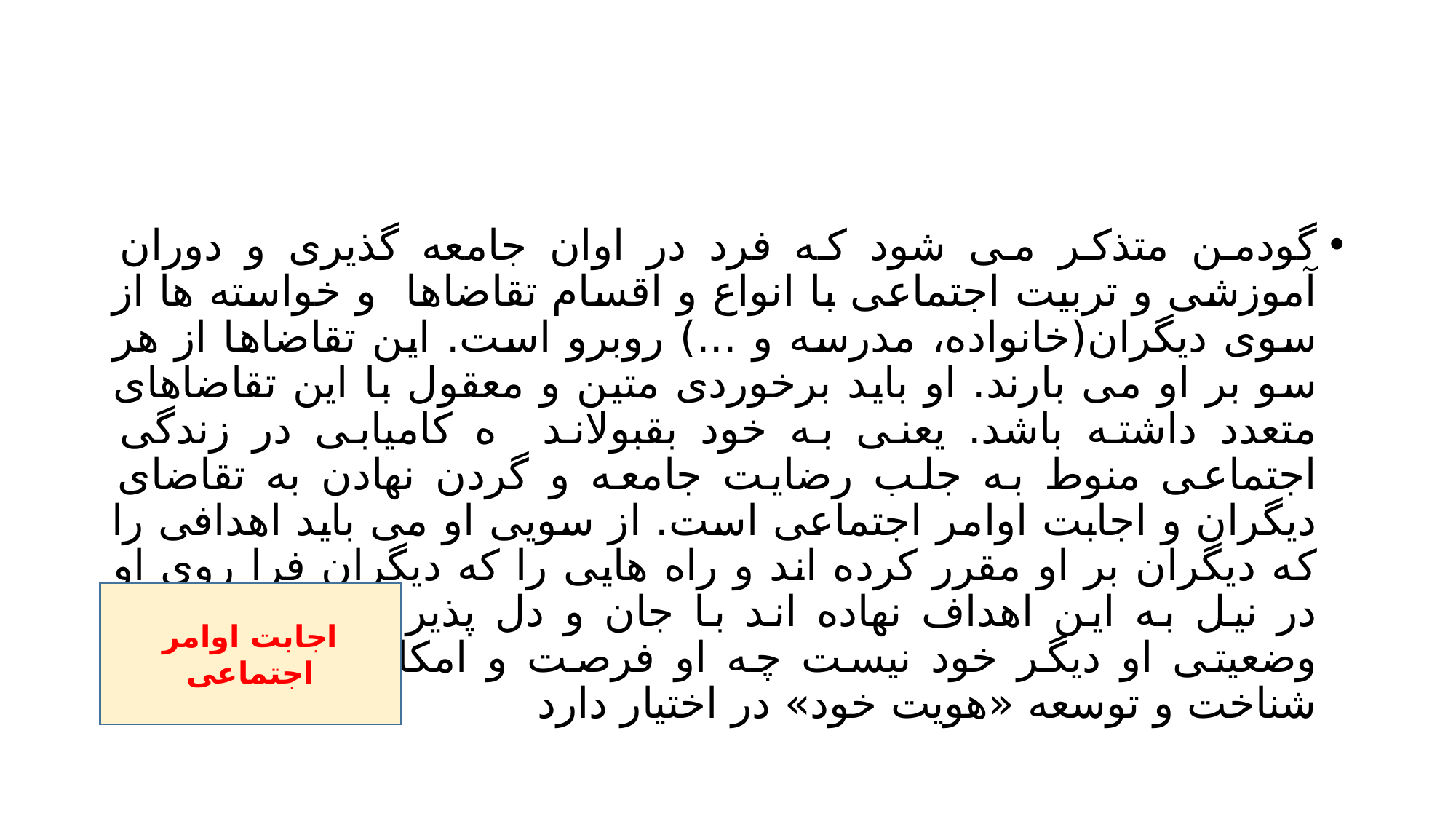

#
گودمن متذکر می شود که فرد در اوان جامعه گذیری و دوران آموزشی و تربیت اجتماعی با انواع و اقسام تقاضاها  و خواسته ها از سوی دیگران(خانواده، مدرسه و ...) روبرو است. این تقاضاها از هر سو بر او می بارند. او باید برخوردی متین و معقول با این تقاضاهای متعدد داشته باشد. یعنی به خود بقبولاند  ه کامیابی در زندگی اجتماعی منوط به جلب رضایت جامعه و گردن نهادن به تقاضای دیگران و اجابت اوامر اجتماعی است. از سویی او می باید اهدافی را که دیگران بر او مقرر کرده اند و راه هایی را که دیگران فرا روی او در نیل به این اهداف نهاده اند با جان و دل پذیرا باشد. در جنین وضعیتی او دیگر خود نیست چه او فرصت و امکانات قلیلی برای شناخت و توسعه «هویت خود» در اختیار دارد
اجابت اوامر اجتماعی